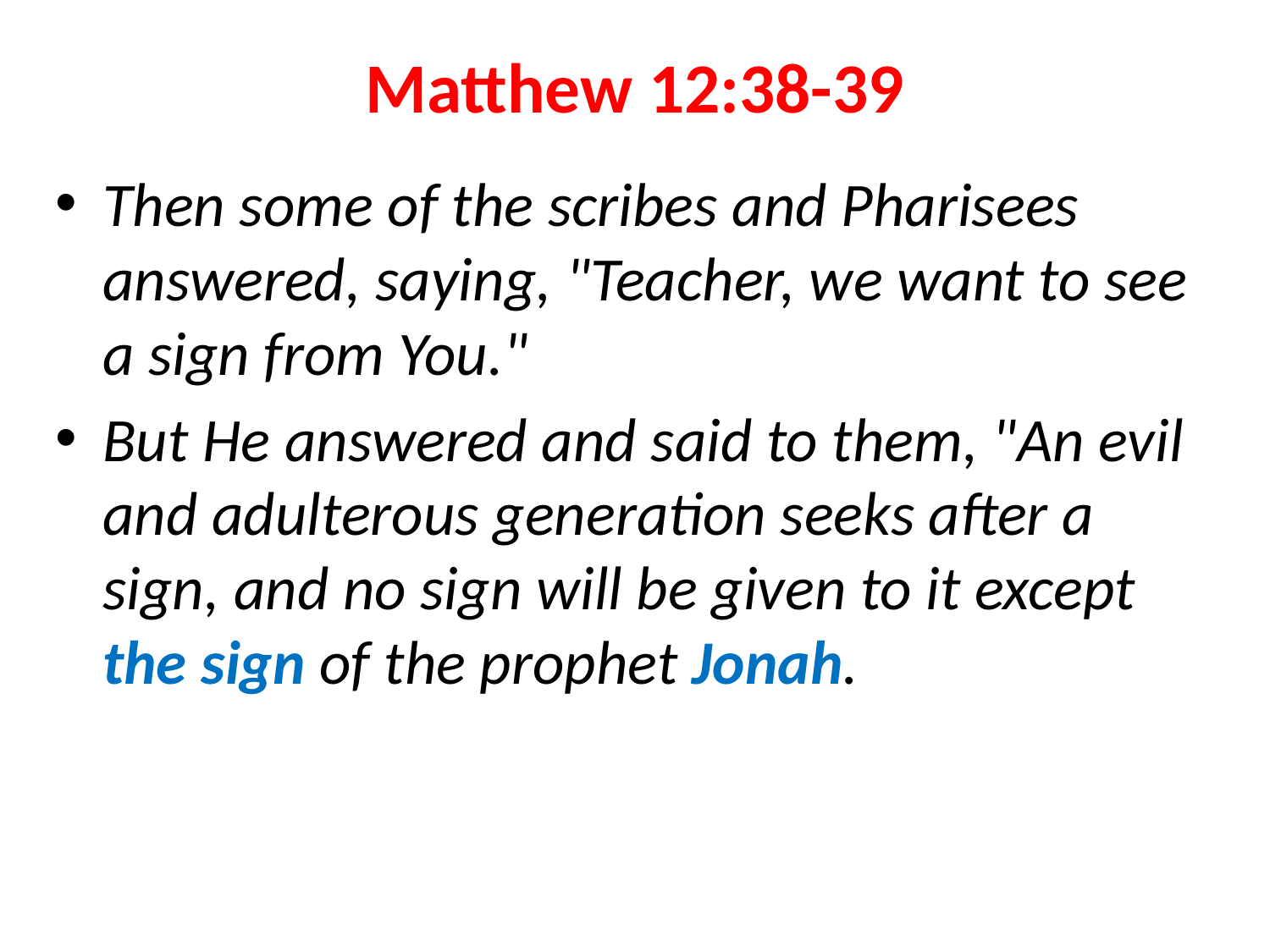

# Matthew 12:38-39
Then some of the scribes and Pharisees answered, saying, "Teacher, we want to see a sign from You."
But He answered and said to them, "An evil and adulterous generation seeks after a sign, and no sign will be given to it except the sign of the prophet Jonah.